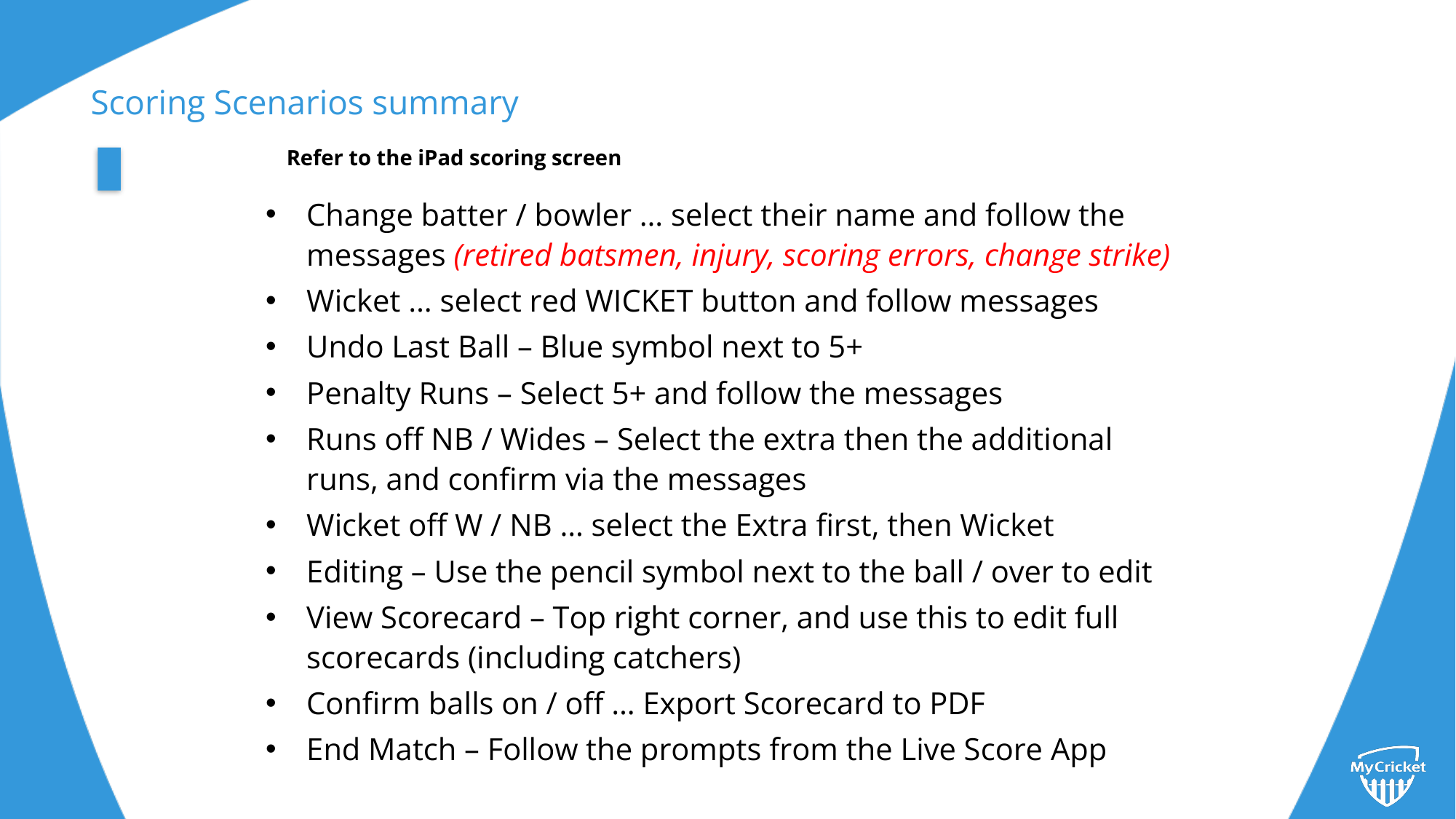

Scoring Scenarios summary
Refer to the iPad scoring screen
Change batter / bowler … select their name and follow the messages (retired batsmen, injury, scoring errors, change strike)
Wicket … select red WICKET button and follow messages
Undo Last Ball – Blue symbol next to 5+
Penalty Runs – Select 5+ and follow the messages
Runs off NB / Wides – Select the extra then the additional runs, and confirm via the messages
Wicket off W / NB … select the Extra first, then Wicket
Editing – Use the pencil symbol next to the ball / over to edit
View Scorecard – Top right corner, and use this to edit full scorecards (including catchers)
Confirm balls on / off … Export Scorecard to PDF
End Match – Follow the prompts from the Live Score App